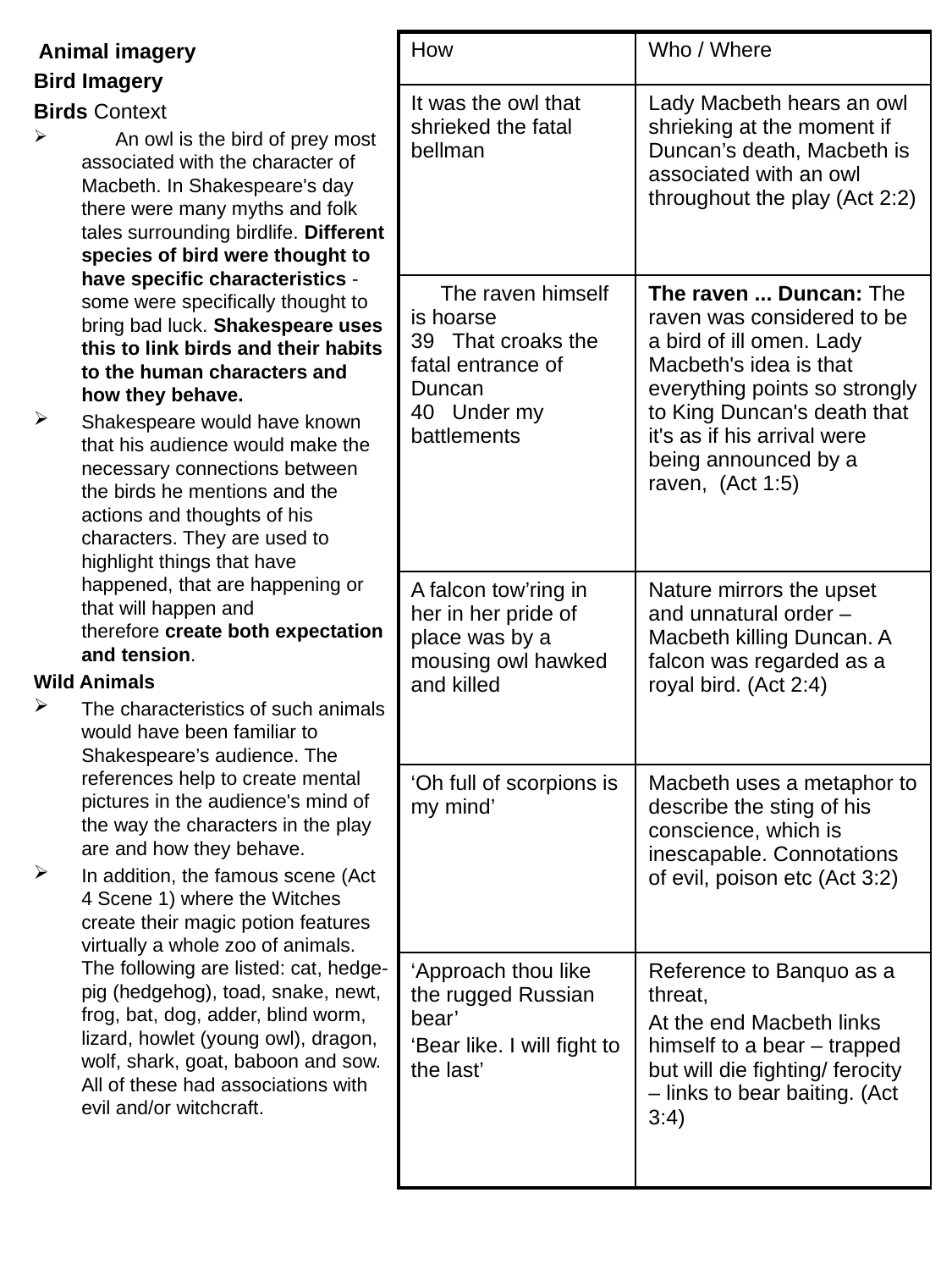

Animal imagery
Bird Imagery
Birds Context
       An owl is the bird of prey most associated with the character of Macbeth. In Shakespeare's day there were many myths and folk tales surrounding birdlife. Different species of bird were thought to have specific characteristics - some were specifically thought to bring bad luck. Shakespeare uses this to link birds and their habits to the human characters and how they behave.
Shakespeare would have known that his audience would make the necessary connections between the birds he mentions and the actions and thoughts of his characters. They are used to highlight things that have happened, that are happening or that will happen and therefore create both expectation and tension.
Wild Animals
The characteristics of such animals would have been familiar to Shakespeare’s audience. The references help to create mental pictures in the audience's mind of the way the characters in the play are and how they behave.
In addition, the famous scene (Act 4 Scene 1) where the Witches create their magic potion features virtually a whole zoo of animals. The following are listed: cat, hedge-pig (hedgehog), toad, snake, newt, frog, bat, dog, adder, blind worm, lizard, howlet (young owl), dragon, wolf, shark, goat, baboon and sow. All of these had associations with evil and/or witchcraft.

| How | Who / Where |
| --- | --- |
| It was the owl that shrieked the fatal bellman | Lady Macbeth hears an owl shrieking at the moment if Duncan’s death, Macbeth is associated with an owl throughout the play (Act 2:2) |
| The raven himself is hoarse  39   That croaks the fatal entrance of Duncan  40   Under my battlements | The raven ... Duncan: The raven was considered to be a bird of ill omen. Lady Macbeth's idea is that everything points so strongly to King Duncan's death that it's as if his arrival were being announced by a raven,  (Act 1:5) |
| A falcon tow’ring in her in her pride of place was by a mousing owl hawked and killed | Nature mirrors the upset and unnatural order – Macbeth killing Duncan. A falcon was regarded as a royal bird. (Act 2:4) |
| ‘Oh full of scorpions is my mind’ | Macbeth uses a metaphor to describe the sting of his conscience, which is inescapable. Connotations of evil, poison etc (Act 3:2) |
| ‘Approach thou like the rugged Russian bear’ ‘Bear like. I will fight to the last’ | Reference to Banquo as a threat, At the end Macbeth links himself to a bear – trapped but will die fighting/ ferocity – links to bear baiting. (Act 3:4) |